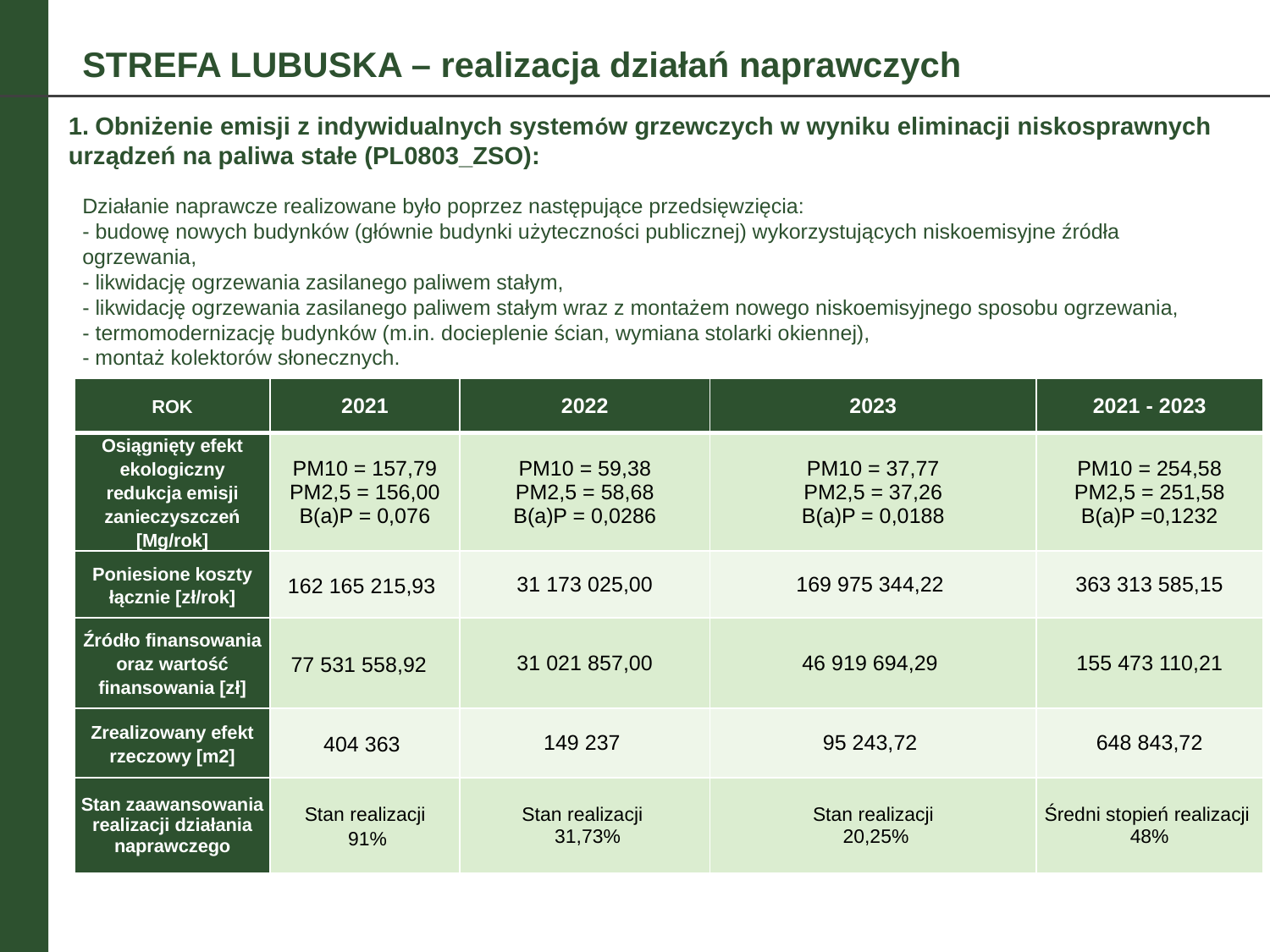

STREFA LUBUSKA – realizacja działań naprawczych
1. Obniżenie emisji z indywidualnych systemów grzewczych w wyniku eliminacji niskosprawnych urządzeń na paliwa stałe (PL0803_ZSO):

Działanie naprawcze realizowane było poprzez następujące przedsięwzięcia:
- budowę nowych budynków (głównie budynki użyteczności publicznej) wykorzystujących niskoemisyjne źródła   ogrzewania,
- likwidację ogrzewania zasilanego paliwem stałym,
- likwidację ogrzewania zasilanego paliwem stałym wraz z montażem nowego niskoemisyjnego sposobu ogrzewania,
- termomodernizację budynków (m.in. docieplenie ścian, wymiana stolarki okiennej),
- montaż kolektorów słonecznych.
| ROK | 2021 | 2022 | 2023 | 2021 - 2023 |
| --- | --- | --- | --- | --- |
| Osiągnięty efekt ekologiczny redukcja emisji zanieczyszczeń [Mg/rok] | PM10 = 157,79 PM2,5 = 156,00 B(a)P = 0,076 | PM10 = 59,38 PM2,5 = 58,68 B(a)P = 0,0286 | PM10 = 37,77 PM2,5 = 37,26 B(a)P = 0,0188 | PM10 = 254,58 PM2,5 = 251,58 B(a)P =0,1232 |
| Poniesione koszty łącznie [zł/rok] | 162 165 215,93 | 31 173 025,00 | 169 975 344,22 | 363 313 585,15 |
| Źródło finansowania oraz wartość finansowania [zł] | 77 531 558,92 | 31 021 857,00 | 46 919 694,29 | 155 473 110,21 |
| Zrealizowany efekt rzeczowy [m2] | 404 363 | 149 237 | 95 243,72 | 648 843,72 |
| Stan zaawansowania realizacji działania naprawczego | Stan realizacji 91% | Stan realizacji 31,73% | Stan realizacji 20,25% | Średni stopień realizacji 48% |